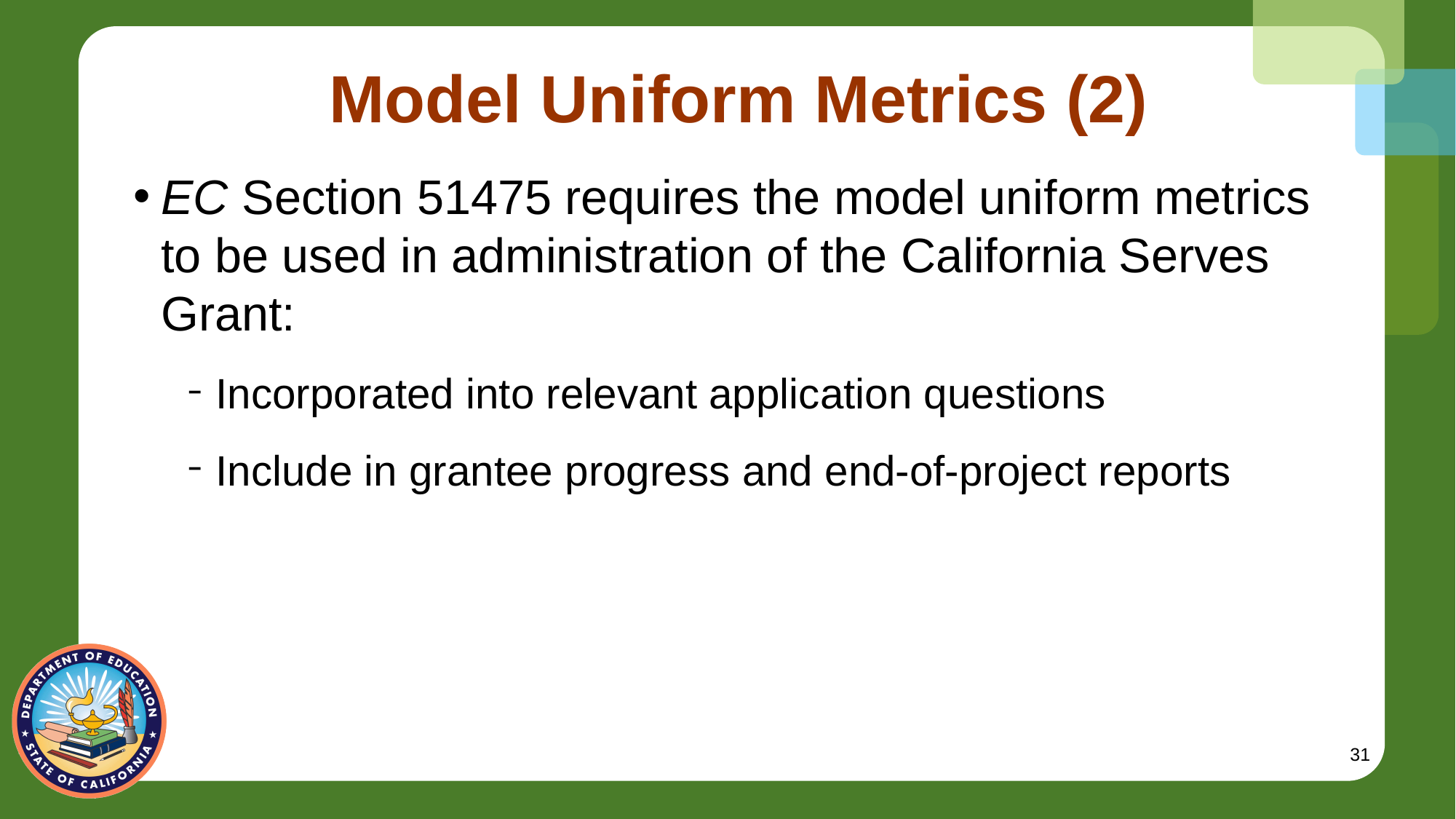

# Model Uniform Metrics (2)
EC Section 51475 requires the model uniform metrics to be used in administration of the California Serves Grant:
Incorporated into relevant application questions
Include in grantee progress and end-of-project reports
31